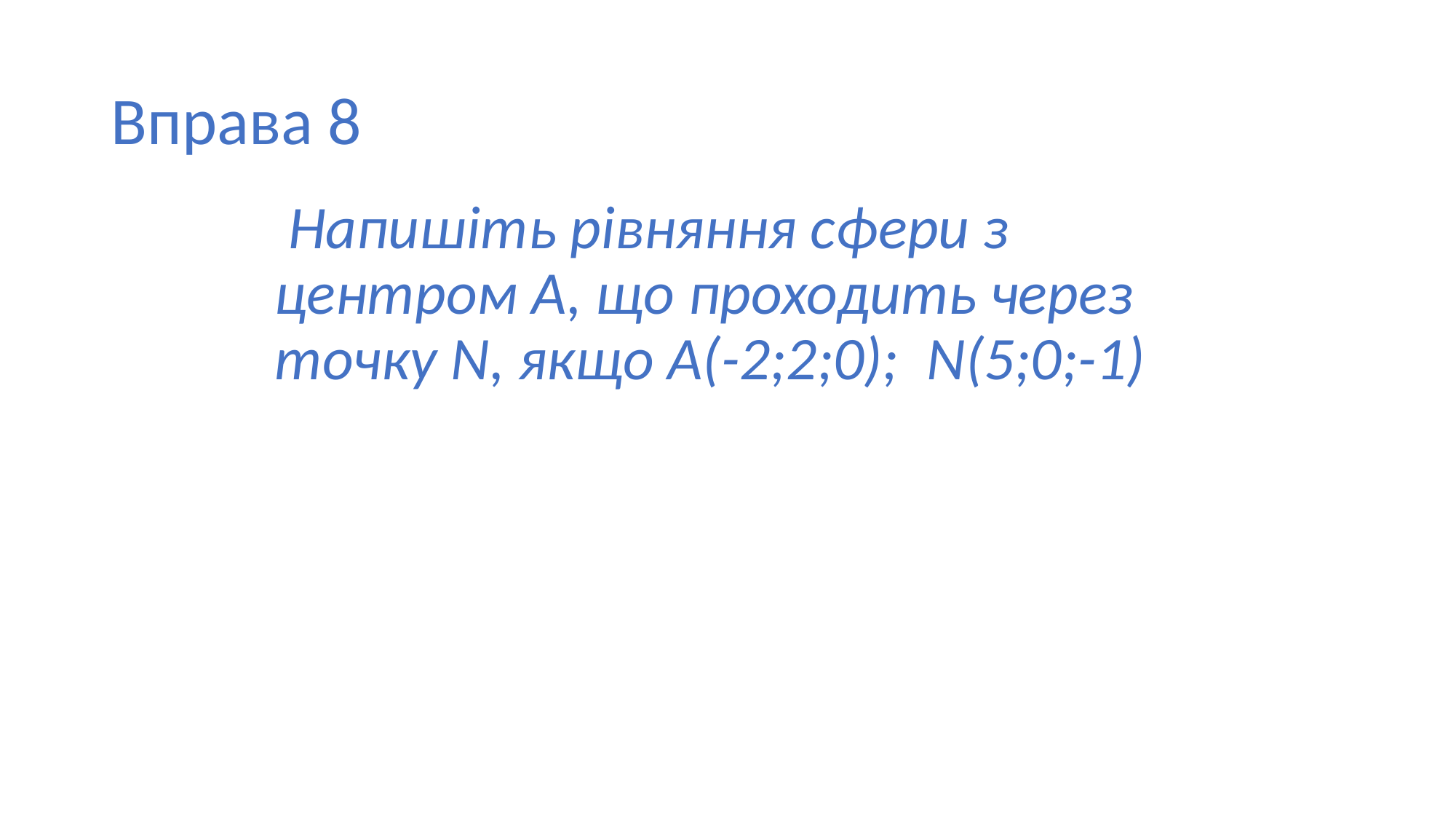

# Вправа 8
   Напишіть рівняння сфери з центром А, що проходить через точку N, якщо А(-2;2;0);  N(5;0;-1)